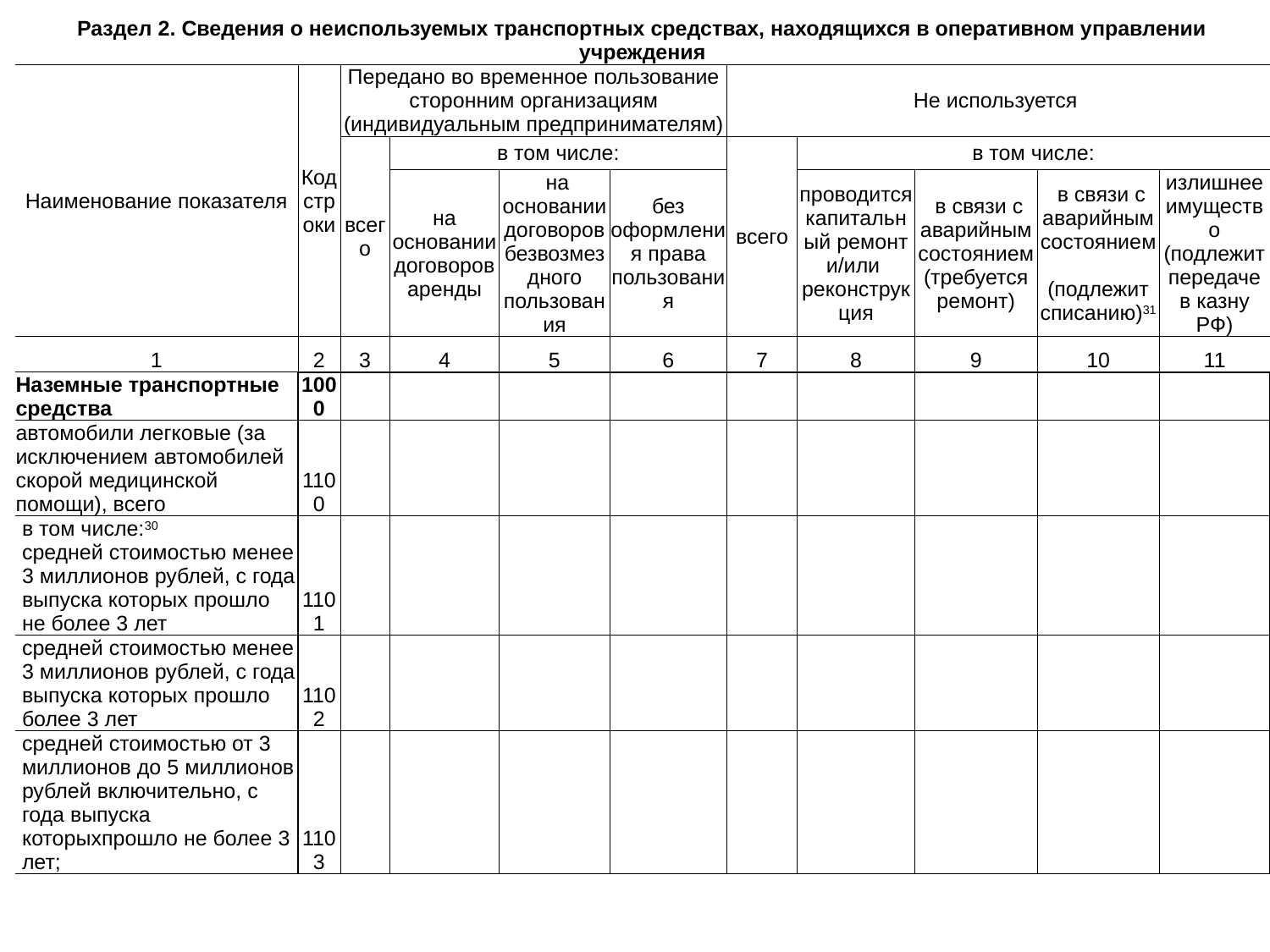

| Раздел 2. Сведения о неиспользуемых транспортных средствах, находящихся в оперативном управлении учреждения |  |  |  |  |  |  |  |  |  |  |
| --- | --- | --- | --- | --- | --- | --- | --- | --- | --- | --- |
| Наименование показателя | Код строки | Передано во временное пользование сторонним организациям (индивидуальным предпринимателям) |  |  |  | Не используется |  |  |  |  |
|  |  | всего | в том числе: |  |  | всего | в том числе: |  |  |  |
|  |  |  | на основании договоров аренды | на основании договоров безвозмездного пользования | без оформления права пользования |  | проводится капитальный ремонт и/или реконструкция | в связи с аварийным состоянием (требуется ремонт) | в связи с аварийным состоянием (подлежит списанию)31 | излишнее имущество (подлежит передаче в казну РФ) |
| 1 | 2 | 3 | 4 | 5 | 6 | 7 | 8 | 9 | 10 | 11 |
| Наземные транспортные средства | 1000 |  |  |  |  |  |  |  |  |  |
| автомобили легковые (за исключением автомобилей скорой медицинской помощи), всего | 1100 |  |  |  |  |  |  |  |  |  |
| в том числе:30 средней стоимостью менее 3 миллионов рублей, с года выпуска которых прошло не более 3 лет | 1101 |  |  |  |  |  |  |  |  |  |
| средней стоимостью менее 3 миллионов рублей, с года выпуска которых прошло более 3 лет | 1102 |  |  |  |  |  |  |  |  |  |
| средней стоимостью от 3 миллионов до 5 миллионов рублей включительно, с года выпуска которыхпрошло не более 3 лет; | 1103 |  |  |  |  |  |  |  |  |  |